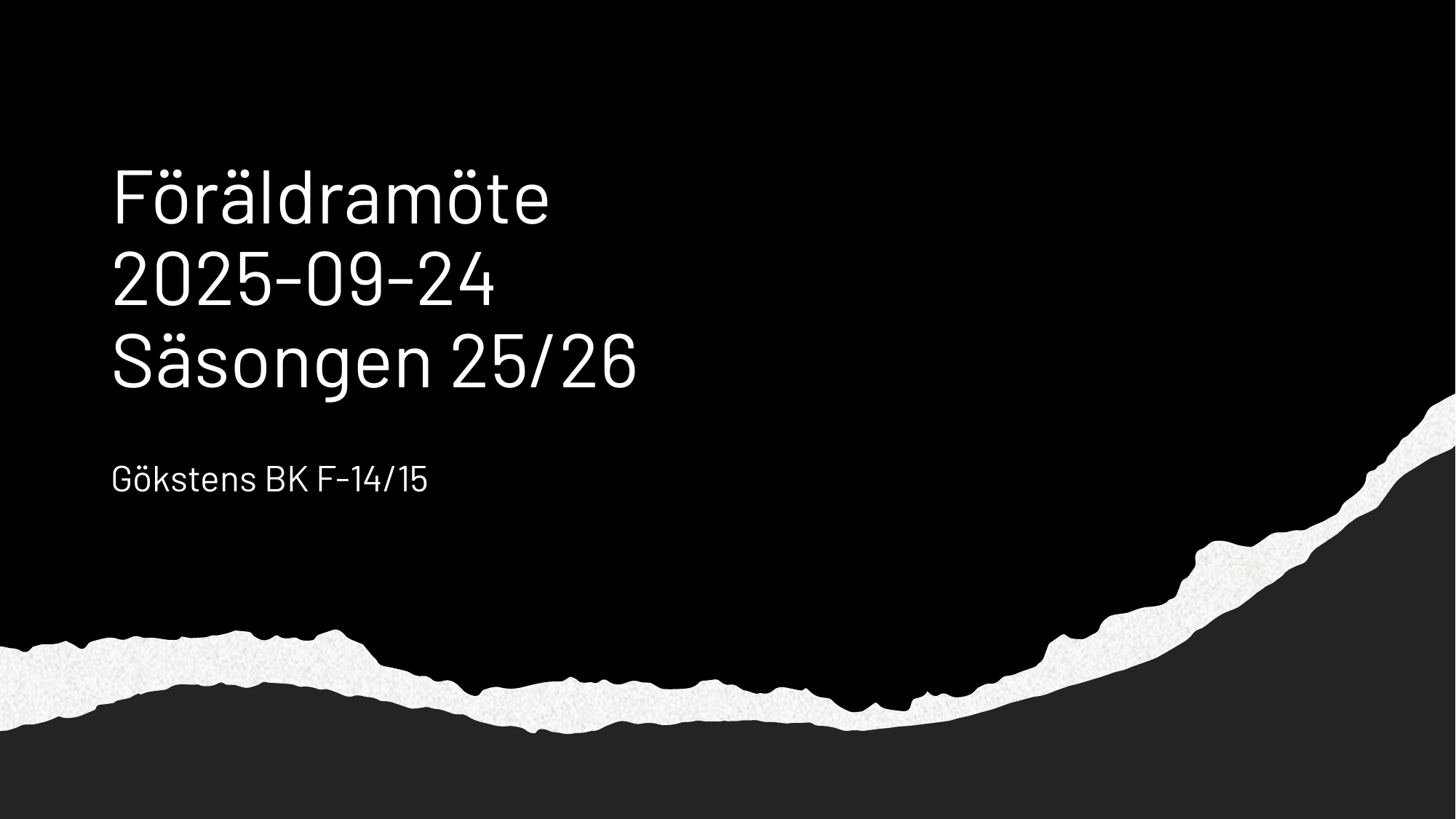

# Föräldramöte 2025-09-24 Säsongen 25/26

Gökstens BK F-14/15